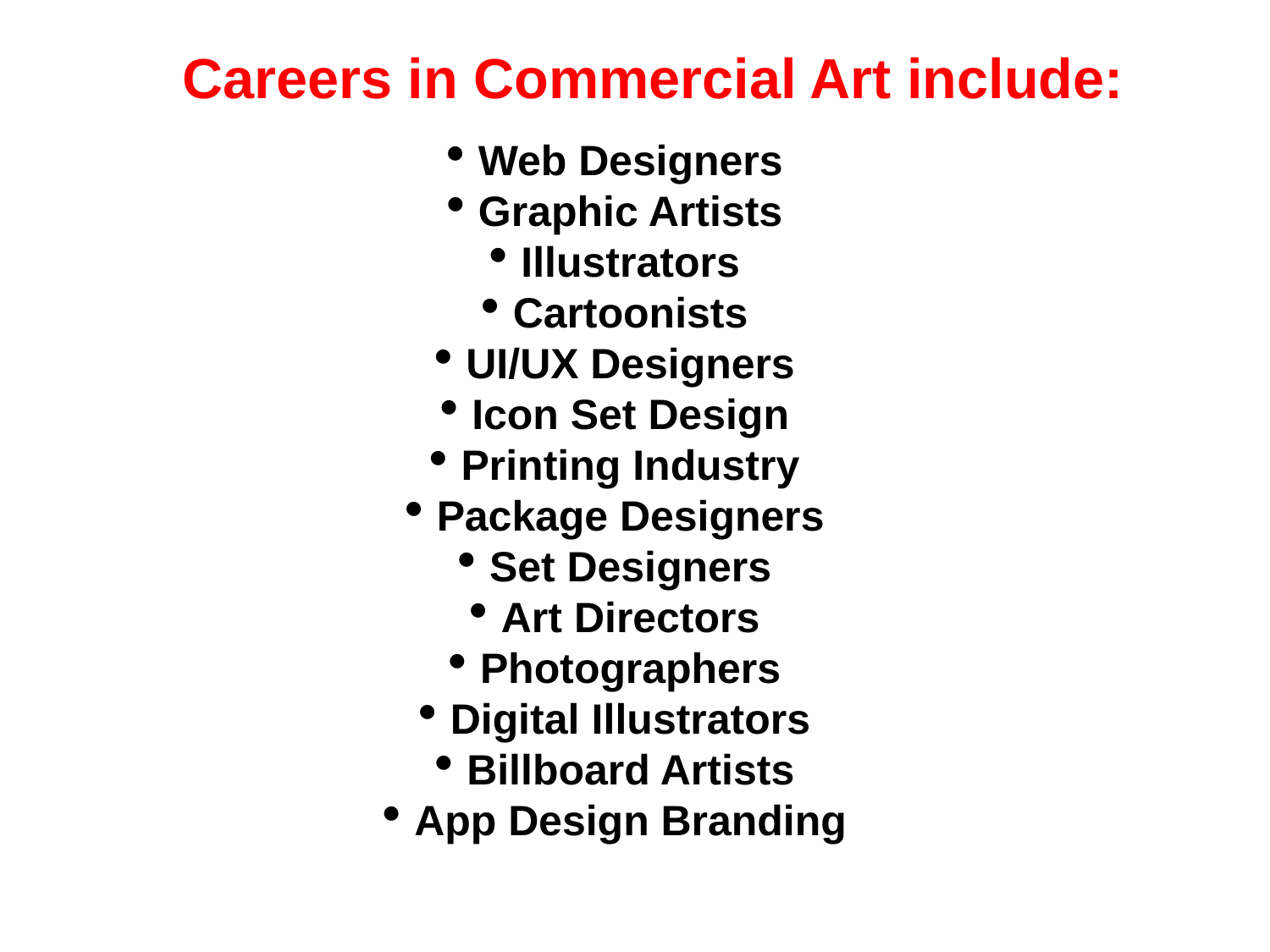

Careers in Commercial Art include:
Web Designers
Graphic Artists
Illustrators
Cartoonists
UI/UX Designers
Icon Set Design
Printing Industry
Package Designers
Set Designers
Art Directors
Photographers
Digital Illustrators
Billboard Artists
App Design Branding